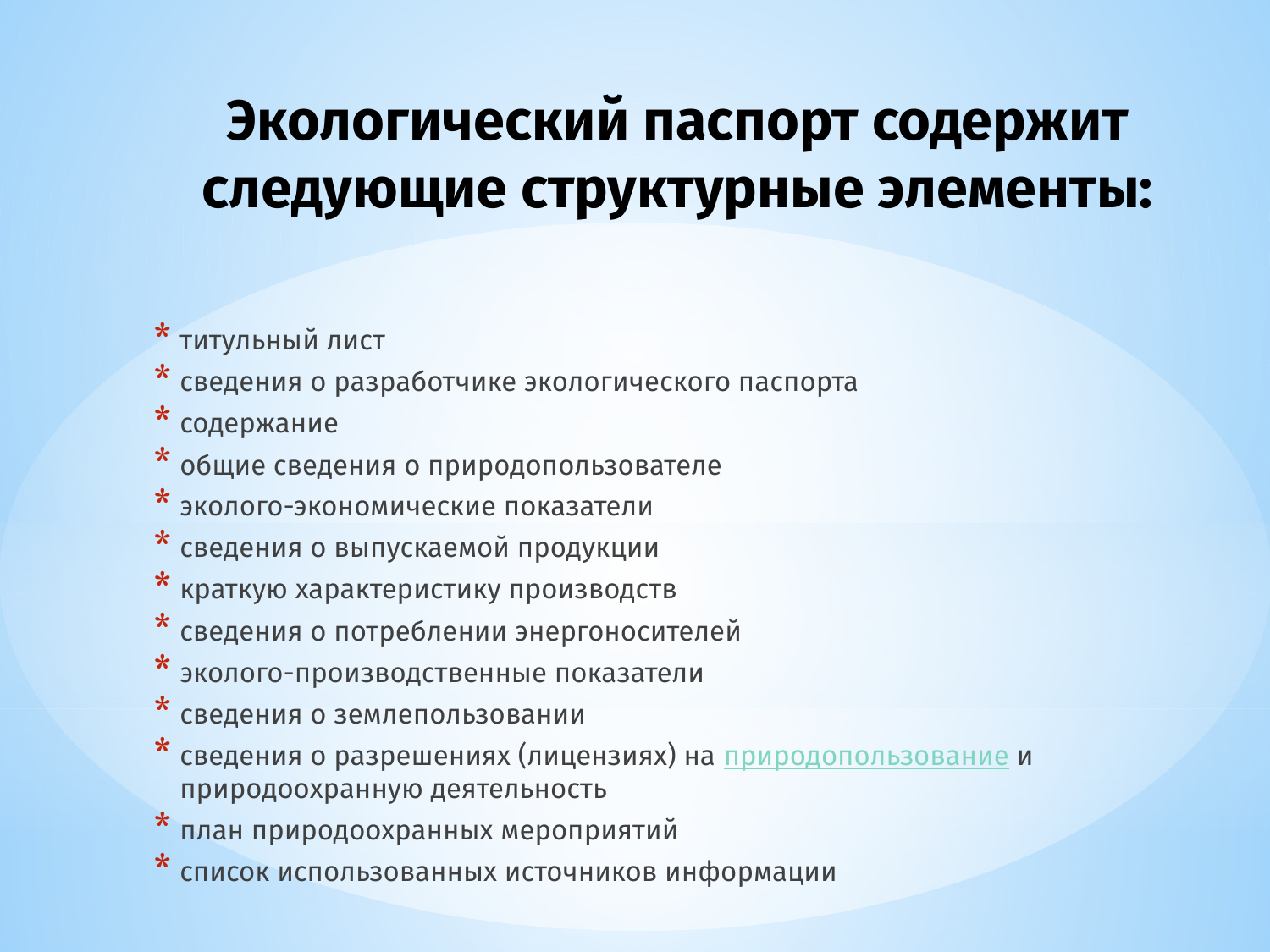

# Экологический паспорт содержит следующие структурные элементы:
титульный лист
сведения о разработчике экологического паспорта
содержание
общие сведения о природопользователе
эколого-экономические показатели
сведения о выпускаемой продукции
краткую характеристику производств
сведения о потреблении энергоносителей
эколого-производственные показатели
сведения о землепользовании
сведения о разрешениях (лицензиях) на природопользование и природоохранную деятельность
план природоохранных мероприятий
список использованных источников информации